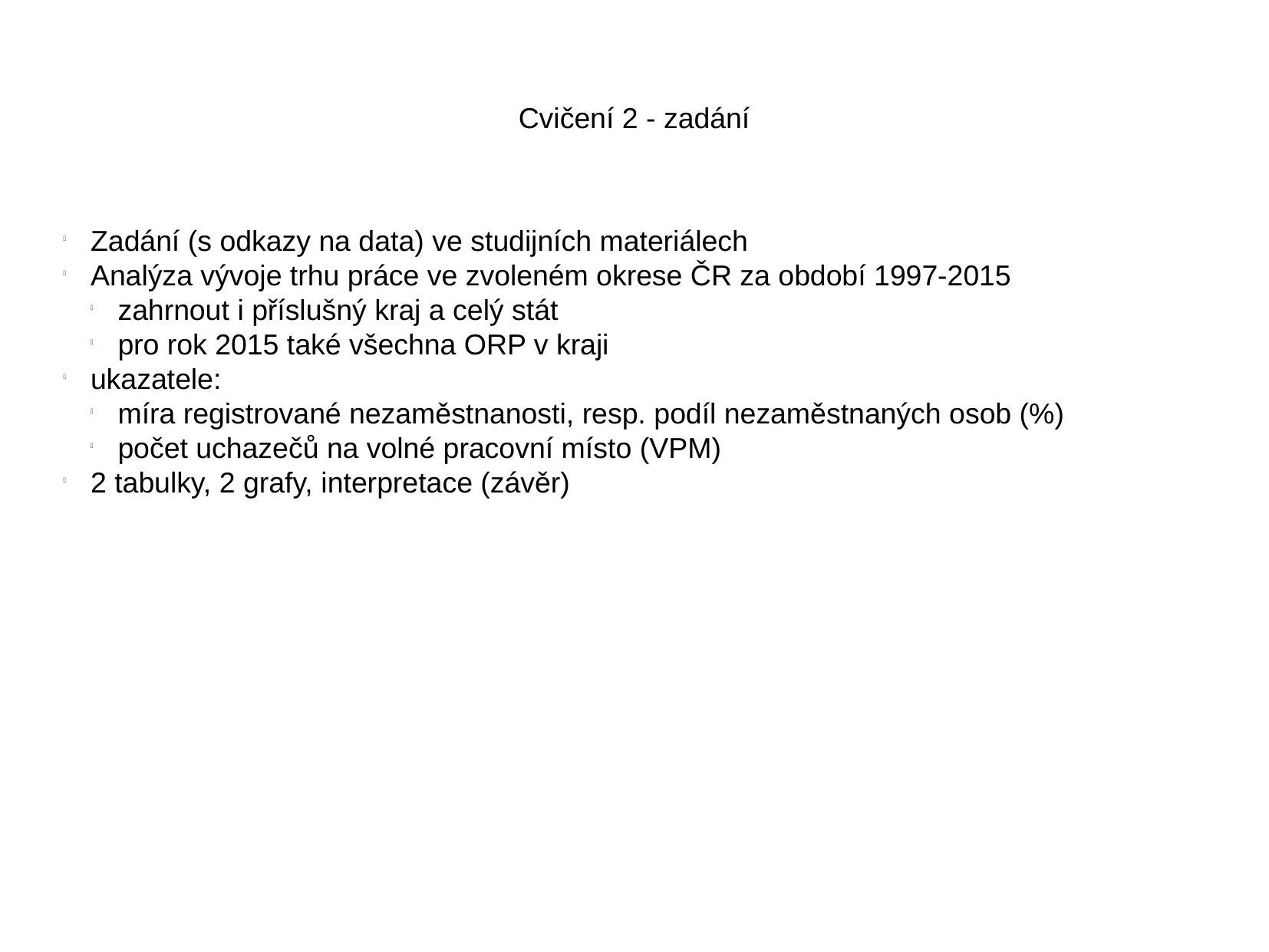

Cvičení 2 - zadání
Zadání (s odkazy na data) ve studijních materiálech
Analýza vývoje trhu práce ve zvoleném okrese ČR za období 1997-2015
zahrnout i příslušný kraj a celý stát
pro rok 2015 také všechna ORP v kraji
ukazatele:
míra registrované nezaměstnanosti, resp. podíl nezaměstnaných osob (%)
počet uchazečů na volné pracovní místo (VPM)
2 tabulky, 2 grafy, interpretace (závěr)